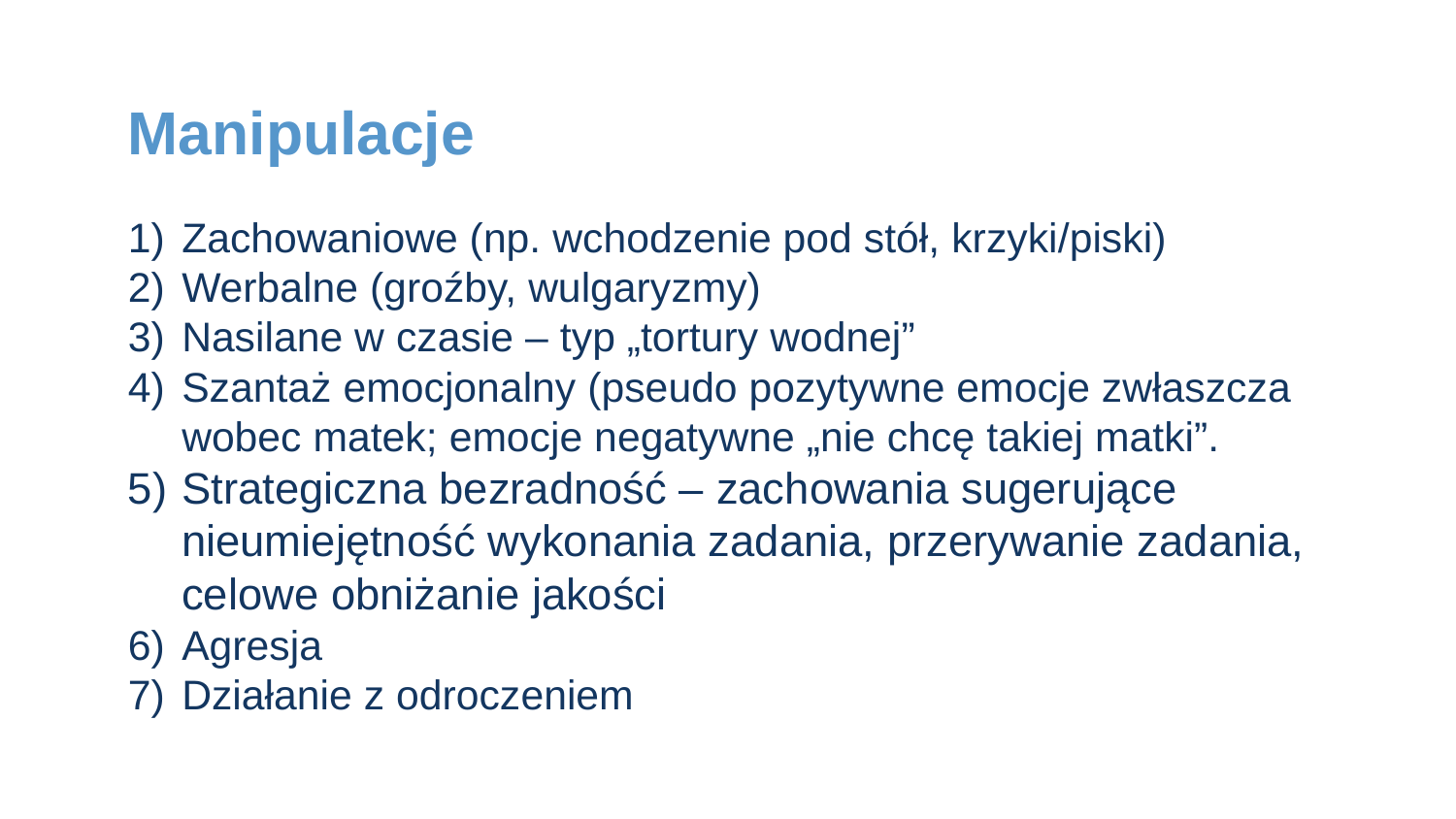

# Manipulacje
Zachowaniowe (np. wchodzenie pod stół, krzyki/piski)
Werbalne (groźby, wulgaryzmy)
Nasilane w czasie – typ „tortury wodnej”
Szantaż emocjonalny (pseudo pozytywne emocje zwłaszcza wobec matek; emocje negatywne „nie chcę takiej matki”.
Strategiczna bezradność – zachowania sugerujące nieumiejętność wykonania zadania, przerywanie zadania, celowe obniżanie jakości
Agresja
Działanie z odroczeniem